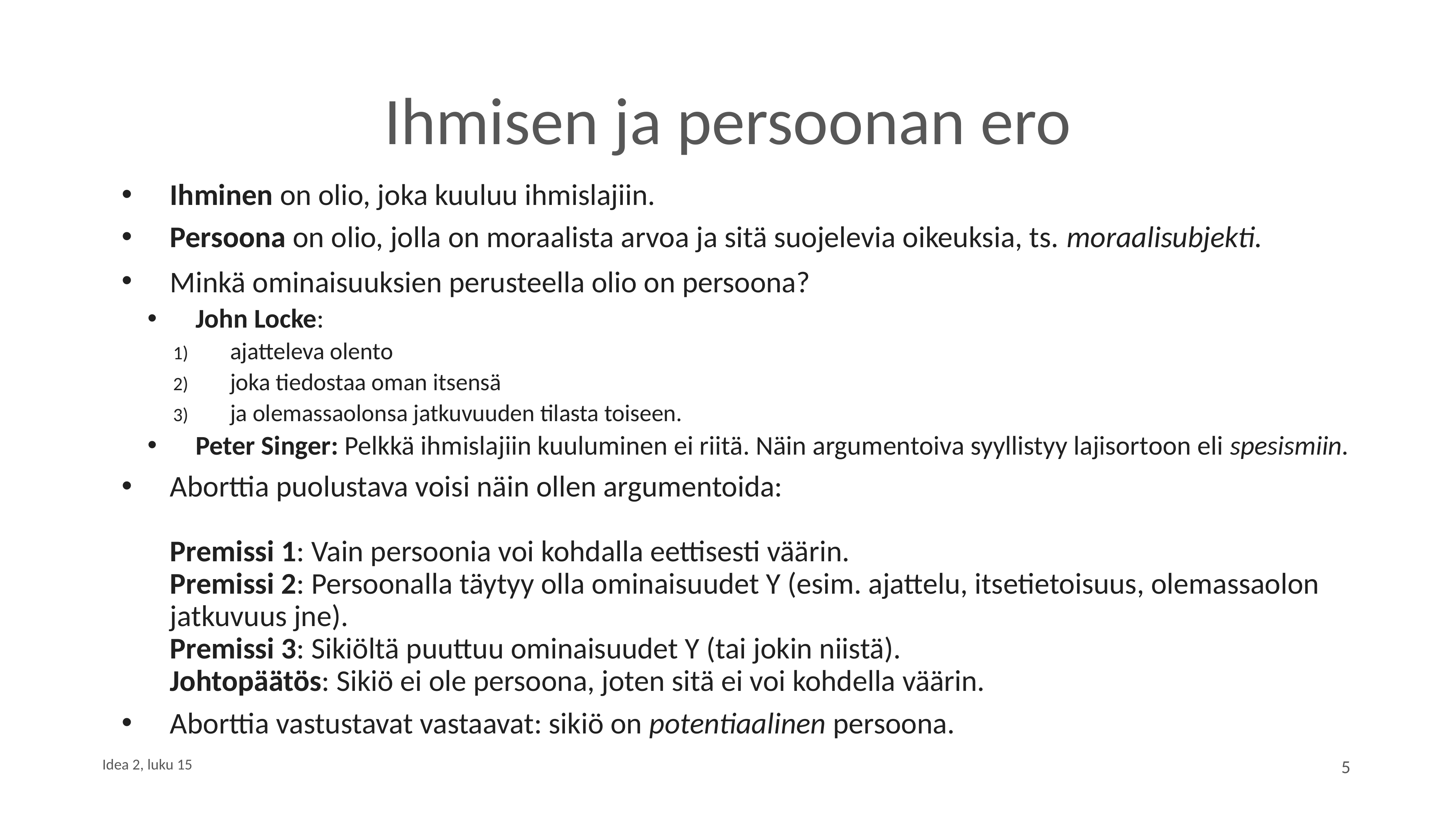

# Ihmisen ja persoonan ero
Ihminen on olio, joka kuuluu ihmislajiin.
Persoona on olio, jolla on moraalista arvoa ja sitä suojelevia oikeuksia, ts. moraalisubjekti.
Minkä ominaisuuksien perusteella olio on persoona?
John Locke:
 ajatteleva olento
 joka tiedostaa oman itsensä
 ja olemassaolonsa jatkuvuuden tilasta toiseen.
Peter Singer: Pelkkä ihmislajiin kuuluminen ei riitä. Näin argumentoiva syyllistyy lajisortoon eli spesismiin.
Aborttia puolustava voisi näin ollen argumentoida:
Premissi 1: Vain persoonia voi kohdalla eettisesti väärin.
Premissi 2: Persoonalla täytyy olla ominaisuudet Y (esim. ajattelu, itsetietoisuus, olemassaolon jatkuvuus jne).
Premissi 3: Sikiöltä puuttuu ominaisuudet Y (tai jokin niistä).
Johtopäätös: Sikiö ei ole persoona, joten sitä ei voi kohdella väärin.
Aborttia vastustavat vastaavat: sikiö on potentiaalinen persoona.
5
Idea 2, luku 15